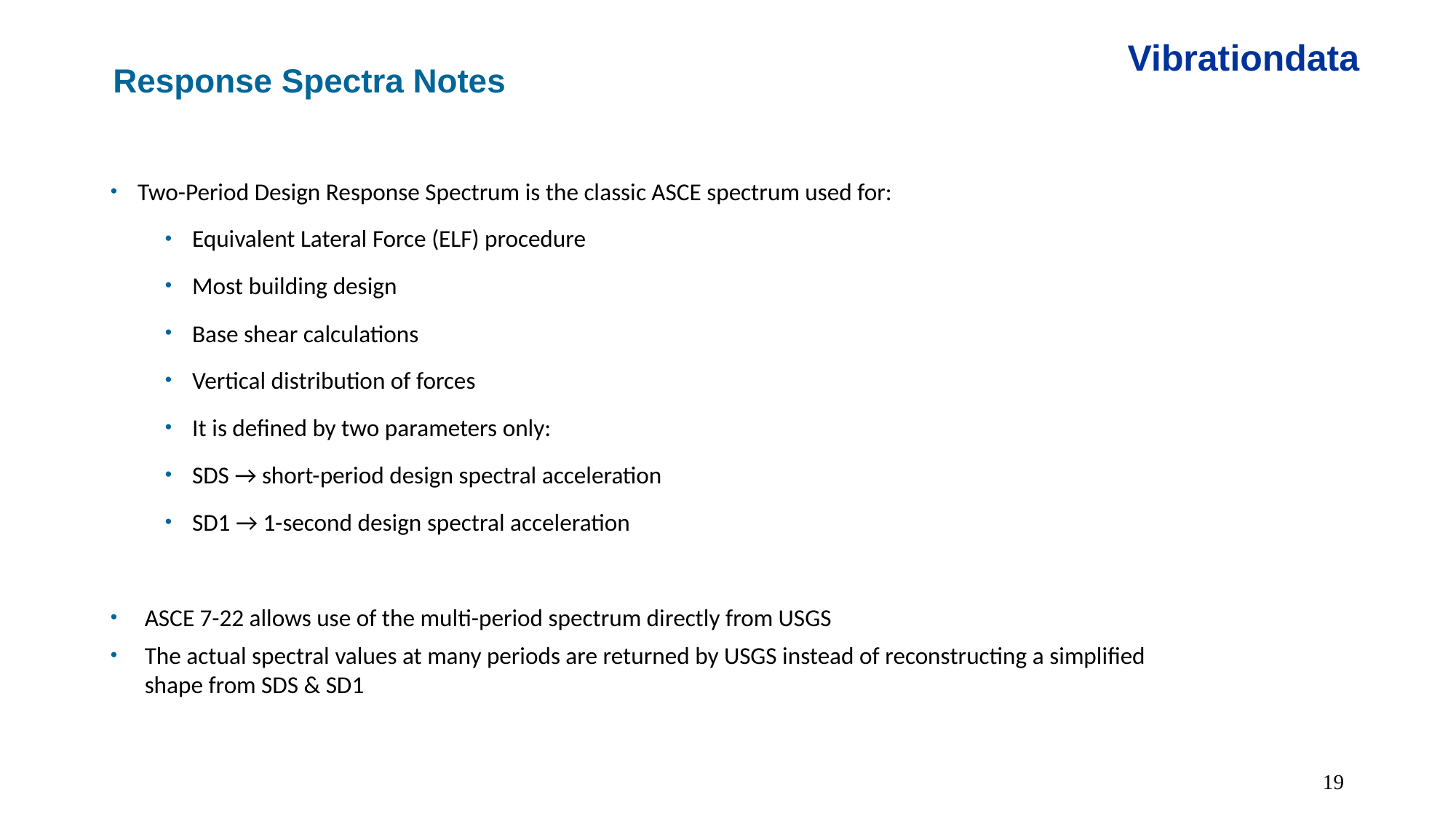

Vibrationdata
Response Spectra Notes

Two-Period Design Response Spectrum is the classic ASCE spectrum used for:
Equivalent Lateral Force (ELF) procedure
Most building design
Base shear calculations
Vertical distribution of forces
It is defined by two parameters only:
SDS → short-period design spectral acceleration
SD1 → 1-second design spectral acceleration

ASCE 7-22 allows use of the multi-period spectrum directly from USGS
The actual spectral values at many periods are returned by USGS instead of reconstructing a simplified shape from SDS & SD1

19